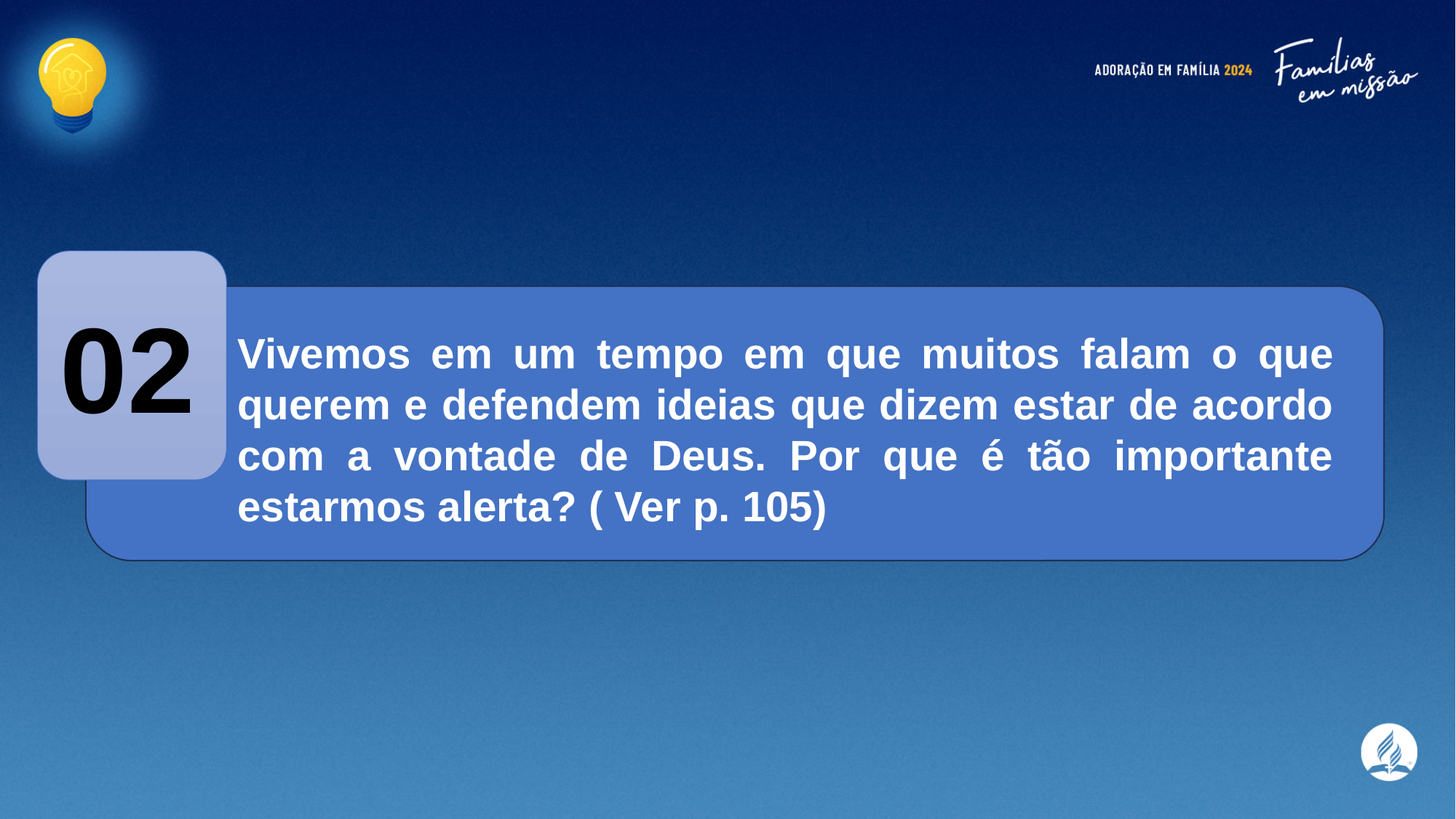

02

Vivemos em um tempo em que muitos falam o que querem e defendem ideias que dizem estar de acordo com a vontade de Deus. Por que é tão importante estarmos alerta? ( Ver p. 105)